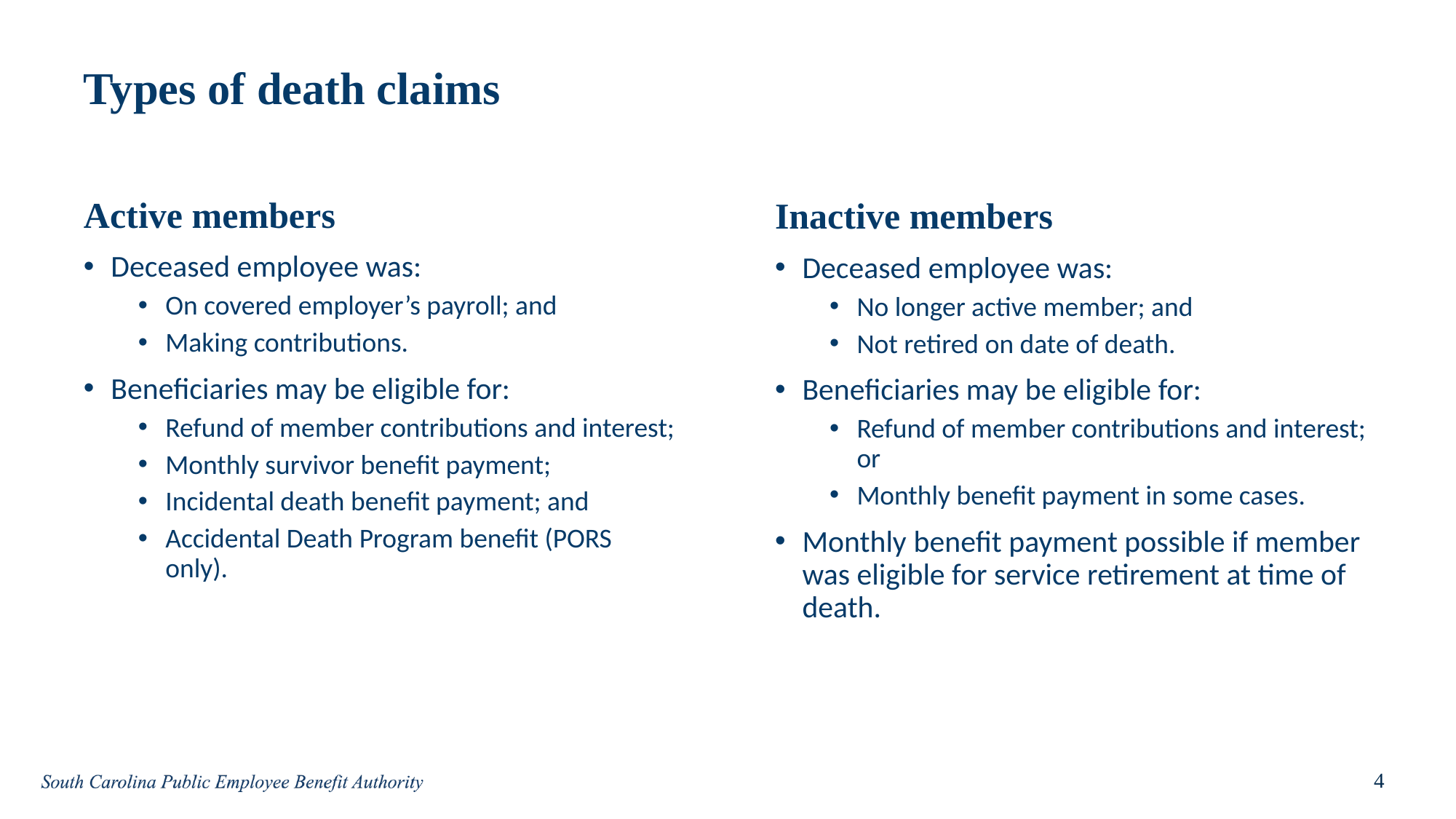

# Types of death claims
Active members
Deceased employee was:
On covered employer’s payroll; and
Making contributions.
Beneficiaries may be eligible for:
Refund of member contributions and interest;
Monthly survivor benefit payment;
Incidental death benefit payment; and
Accidental Death Program benefit (PORS only).
Inactive members
Deceased employee was:
No longer active member; and
Not retired on date of death.
Beneficiaries may be eligible for:
Refund of member contributions and interest; or
Monthly benefit payment in some cases.
Monthly benefit payment possible if member was eligible for service retirement at time of death.
4